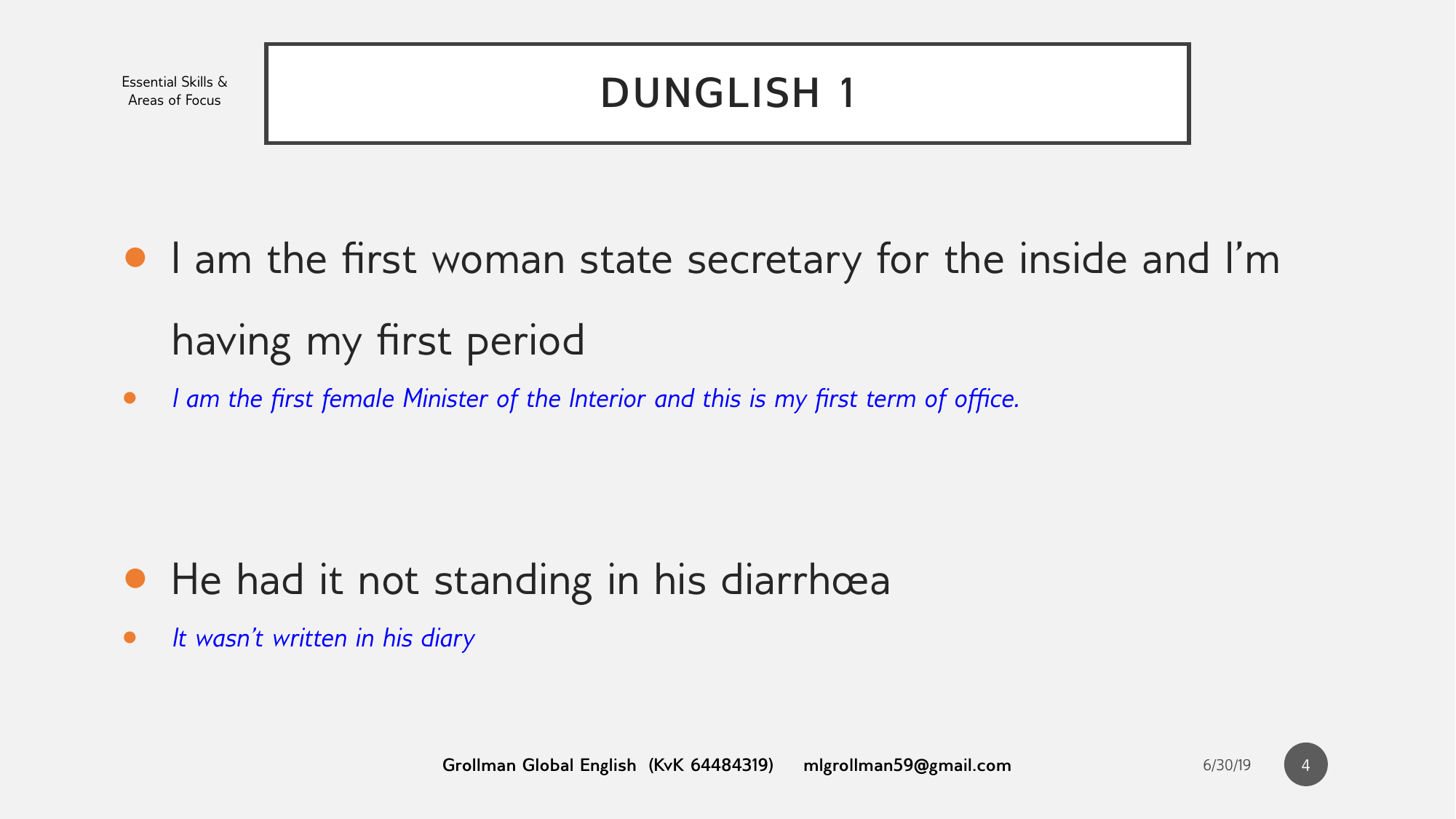

# Dunglish 1
Essential Skills & Areas of Focus
I am the first woman state secretary for the inside and I’m having my first period
I am the first female Minister of the Interior and this is my first term of office.

He had it not standing in his diarrhoea
It wasn’t written in his diary

4
Grollman Global English  (KvK 64484319)     mlgrollman59@gmail.com
6/30/19